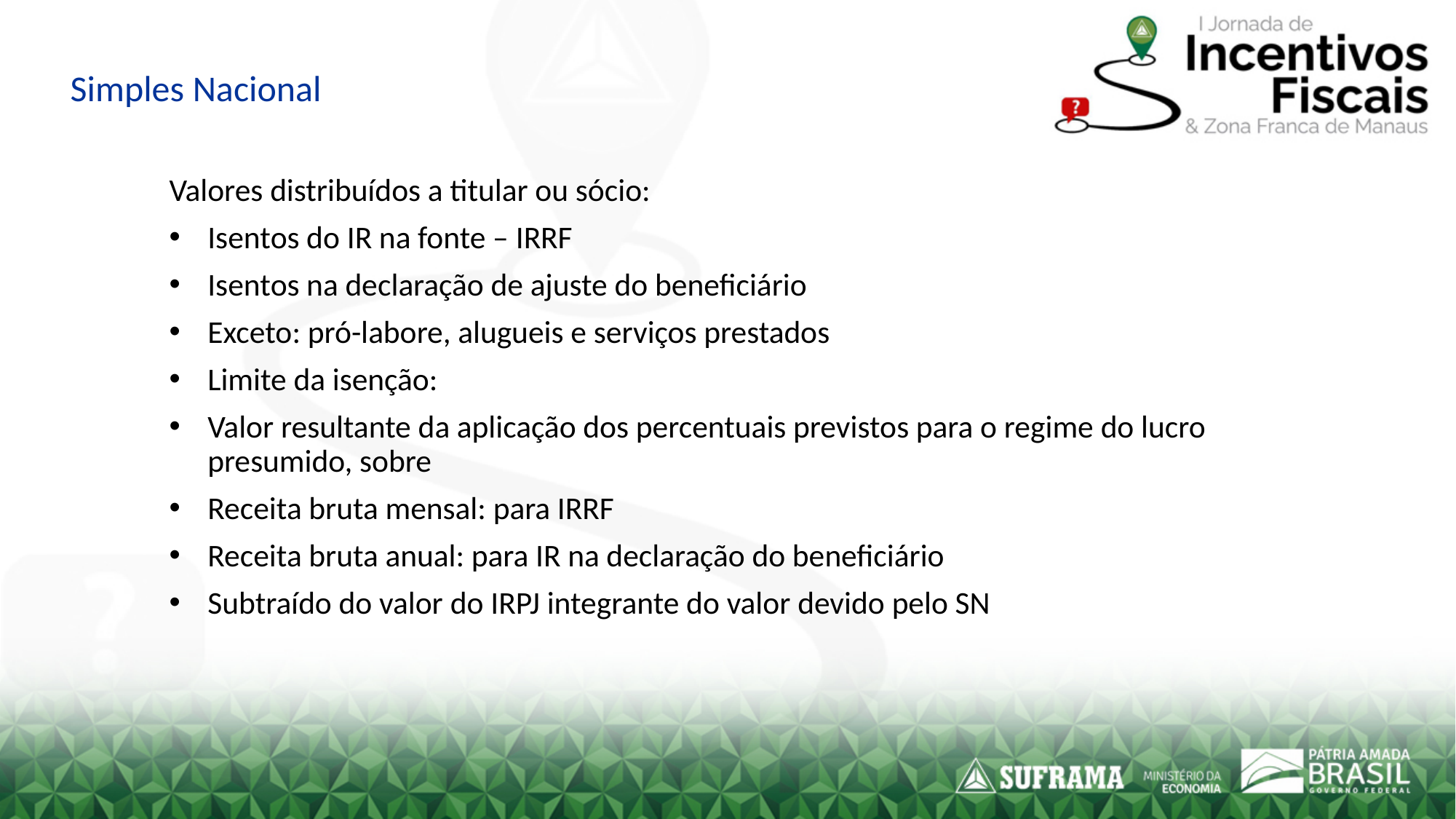

# Simples Nacional
Valores distribuídos a titular ou sócio:
Isentos do IR na fonte – IRRF
Isentos na declaração de ajuste do beneficiário
Exceto: pró-labore, alugueis e serviços prestados
Limite da isenção:
Valor resultante da aplicação dos percentuais previstos para o regime do lucro presumido, sobre
Receita bruta mensal: para IRRF
Receita bruta anual: para IR na declaração do beneficiário
Subtraído do valor do IRPJ integrante do valor devido pelo SN